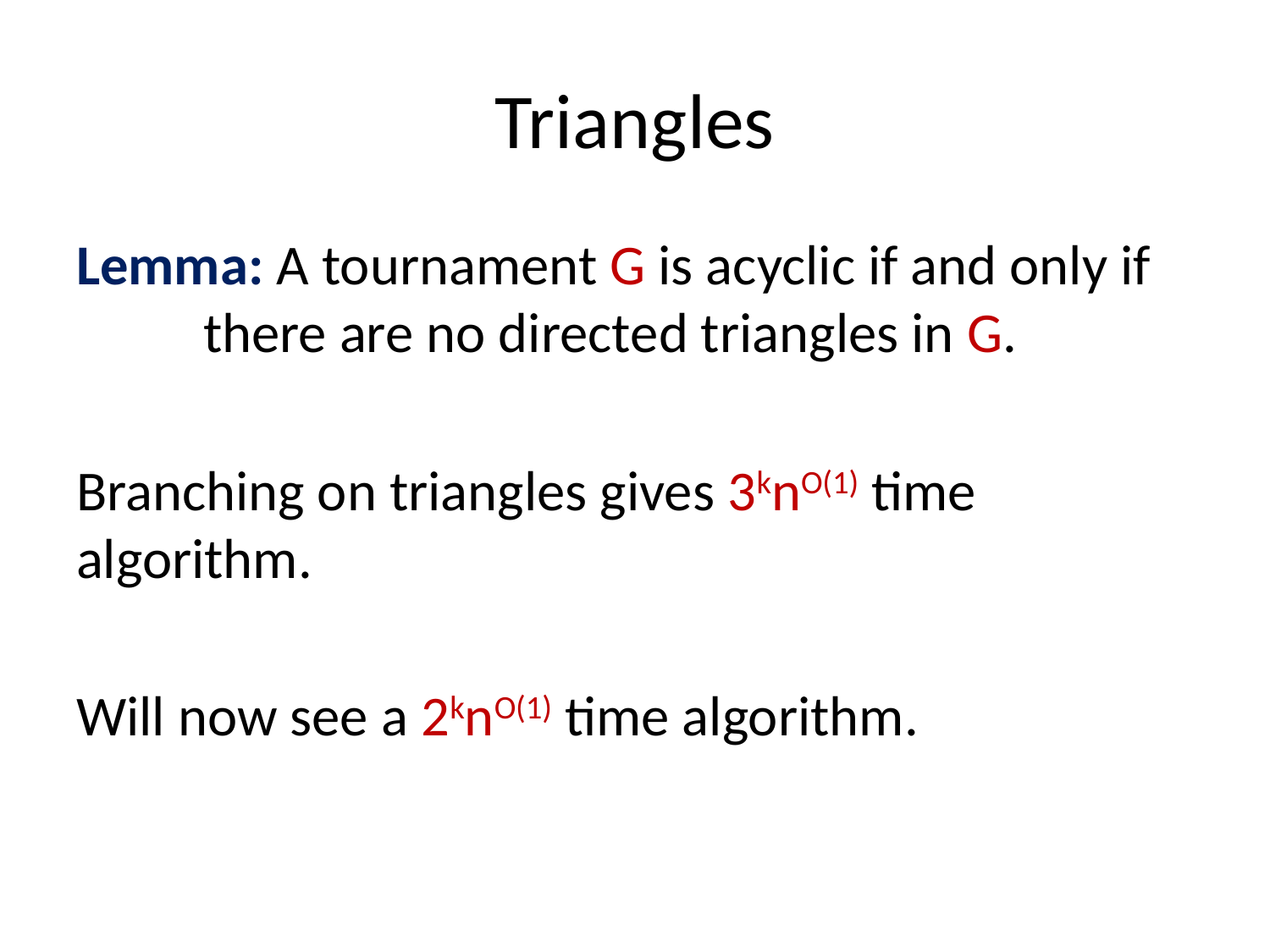

# Triangles
Lemma: A tournament G is acyclic if and only if 	there are no directed triangles in G.

Branching on triangles gives 3knO(1) time algorithm.

Will now see a 2knO(1) time algorithm.